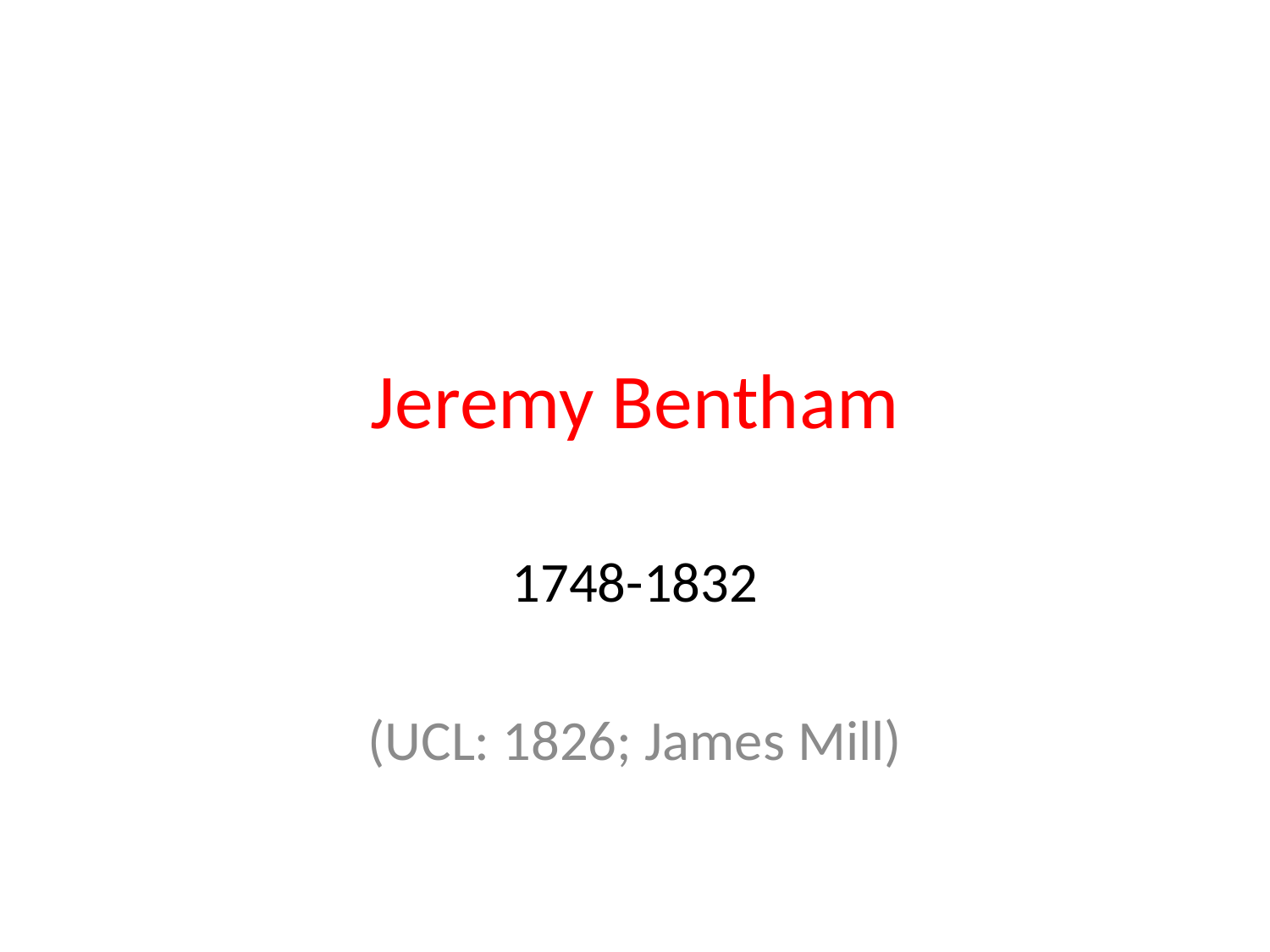

# Jeremy Bentham
1748-1832

(UCL: 1826; James Mill)